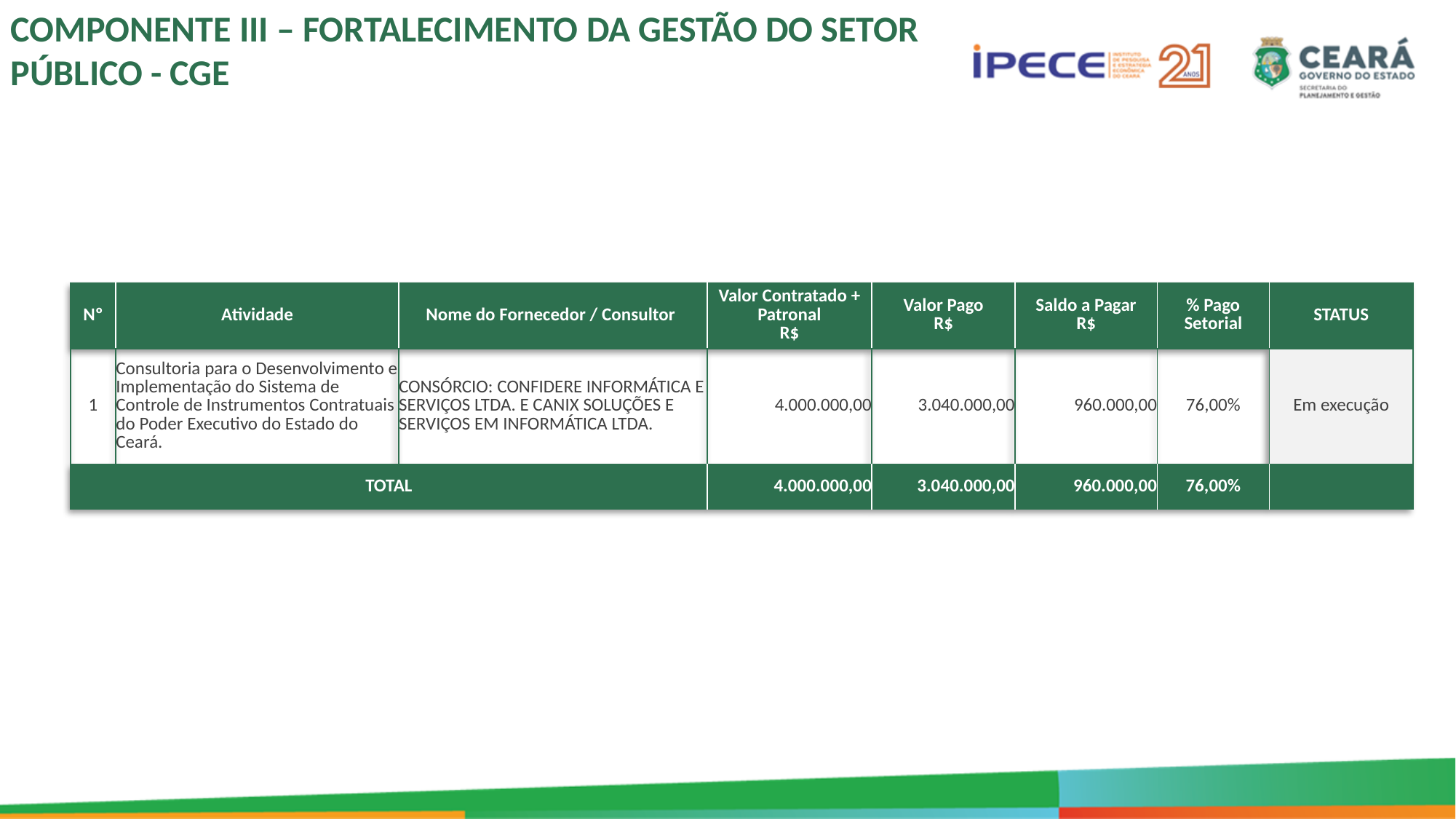

COMPONENTE III – FORTALECIMENTO DA GESTÃO DO SETOR
PÚBLICO - CGE

| Nº | Atividade | Nome do Fornecedor / Consultor | Valor Contratado + Patronal R$ | Valor Pago R$ | Saldo a Pagar R$ | % Pago Setorial | STATUS |
| --- | --- | --- | --- | --- | --- | --- | --- |
| 1 | Consultoria para o Desenvolvimento e Implementação do Sistema de Controle de Instrumentos Contratuais do Poder Executivo do Estado do Ceará. | CONSÓRCIO: CONFIDERE INFORMÁTICA E SERVIÇOS LTDA. E CANIX SOLUÇÕES E SERVIÇOS EM INFORMÁTICA LTDA. | 4.000.000,00 | 3.040.000,00 | 960.000,00 | 76,00% | Em execução |
| TOTAL |  |  | 4.000.000,00 | 3.040.000,00 | 960.000,00 | 76,00% |  |